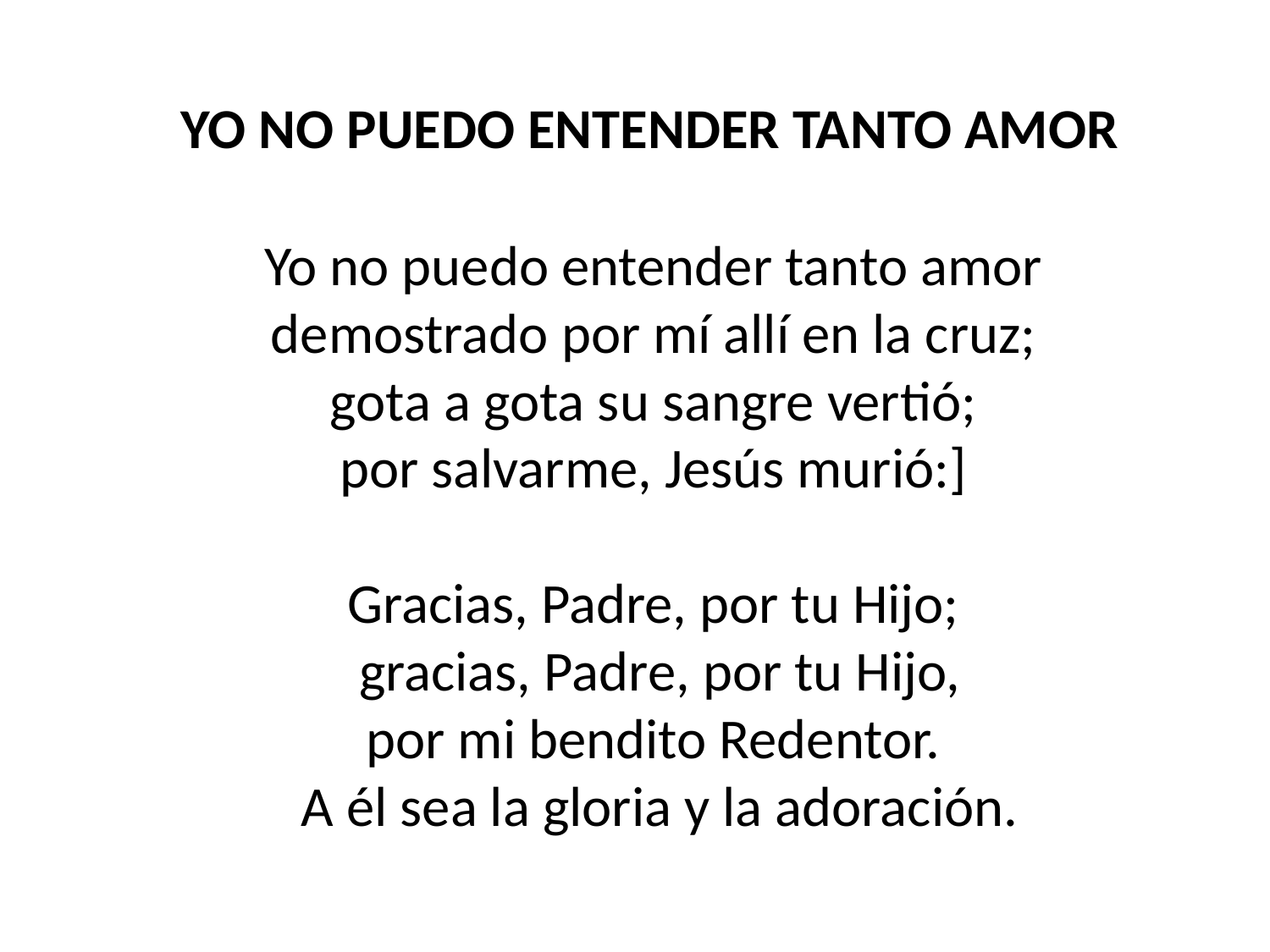

YO NO PUEDO ENTENDER TANTO AMOR

Yo no puedo entender tanto amor
demostrado por mí allí en la cruz;
gota a gota su sangre vertió;
por salvarme, Jesús murió:]

Gracias, Padre, por tu Hijo;
gracias, Padre, por tu Hijo,
por mi bendito Redentor.
A él sea la gloria y la adoración.